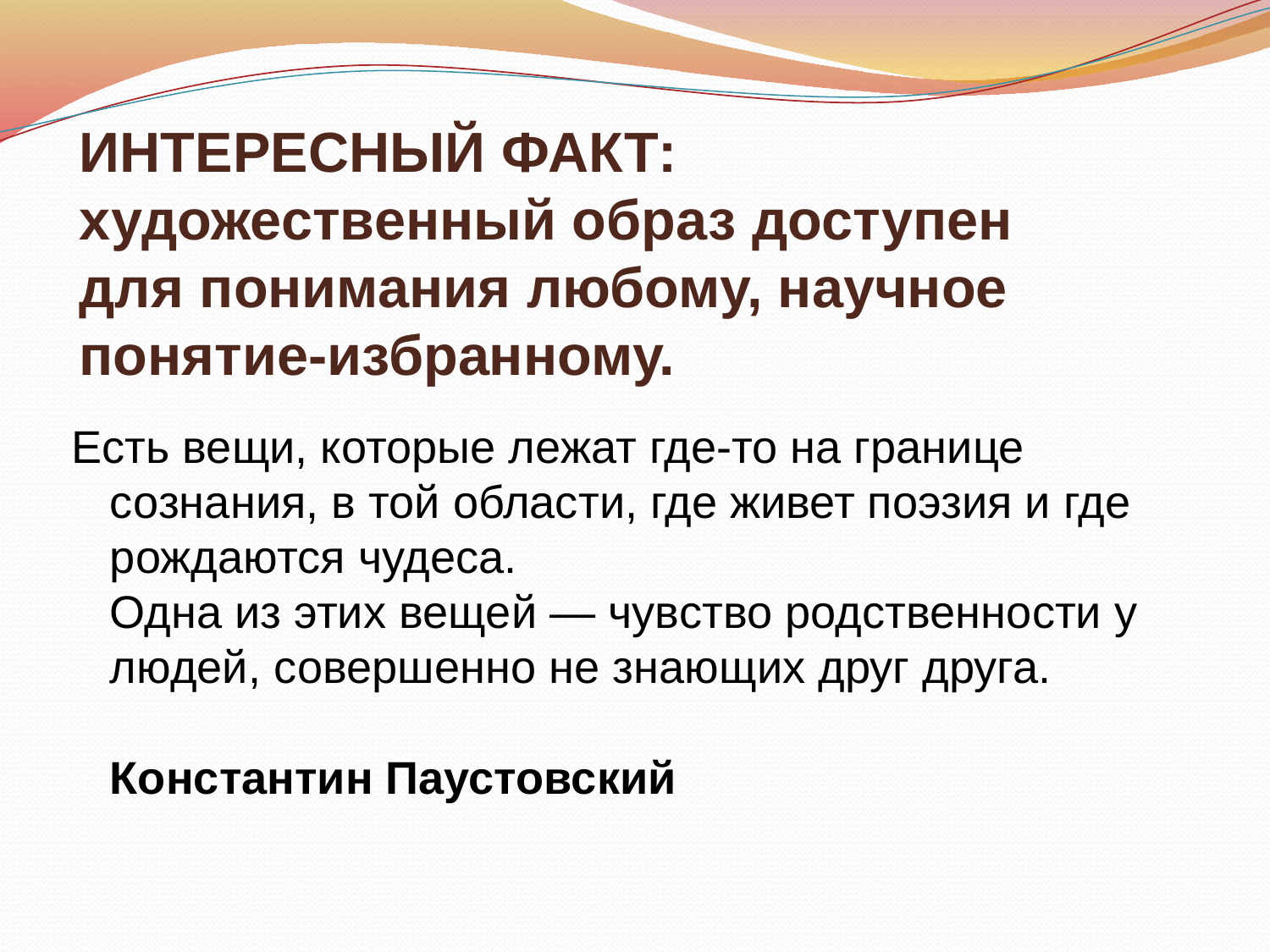

# ИНТЕРЕСНЫЙ ФАКТ: художественный образ доступен для понимания любому, научное понятие-избранному.

Есть вещи, которые лежат где-то на границе сознания, в той области, где живет поэзия и где рождаются чудеса.
Одна из этих вещей — чувство родственности у людей, совершенно не знающих друг друга. 
Константин Паустовский